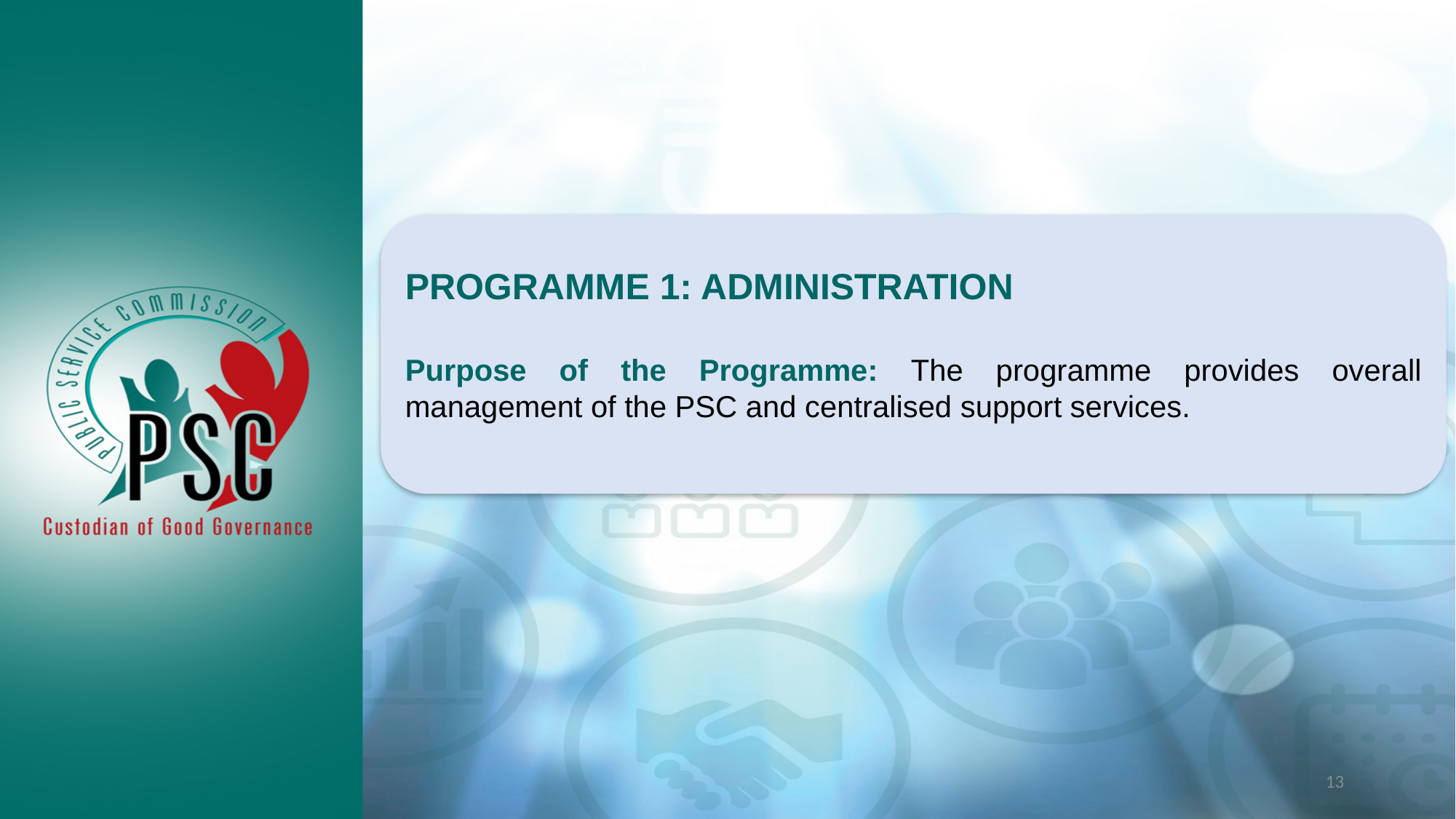

PROGRAMME 1: ADMINISTRATION

Purpose of the Programme: The programme provides overall management of the PSC and centralised support services.

13